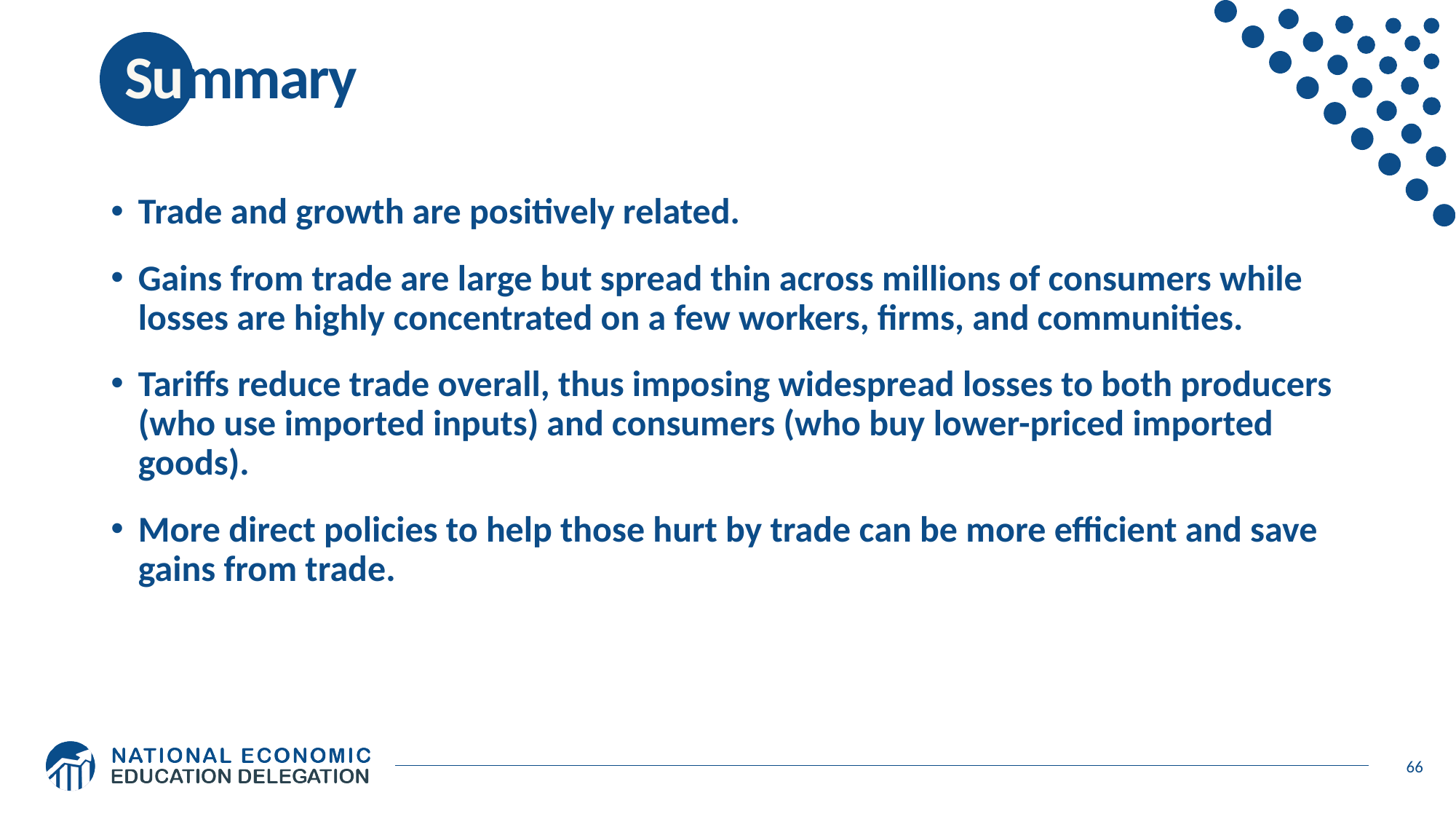

# Summary
Trade and growth are positively related.
Gains from trade are large but spread thin across millions of consumers while losses are highly concentrated on a few workers, firms, and communities.
Tariffs reduce trade overall, thus imposing widespread losses to both producers (who use imported inputs) and consumers (who buy lower-priced imported goods).
More direct policies to help those hurt by trade can be more efficient and save gains from trade.

66